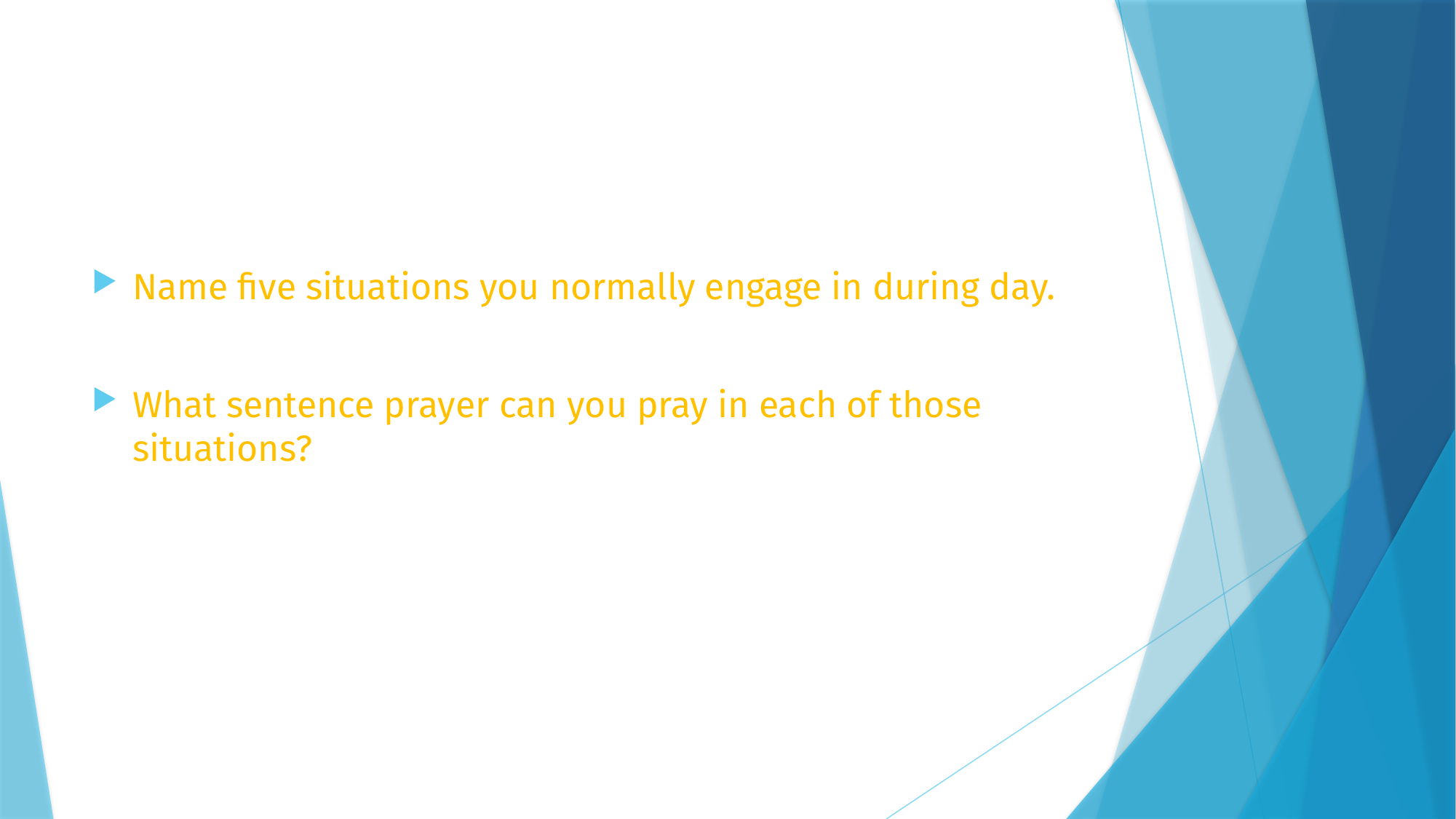

#
Name five situations you normally engage in during day.

What sentence prayer can you pray in each of those situations?